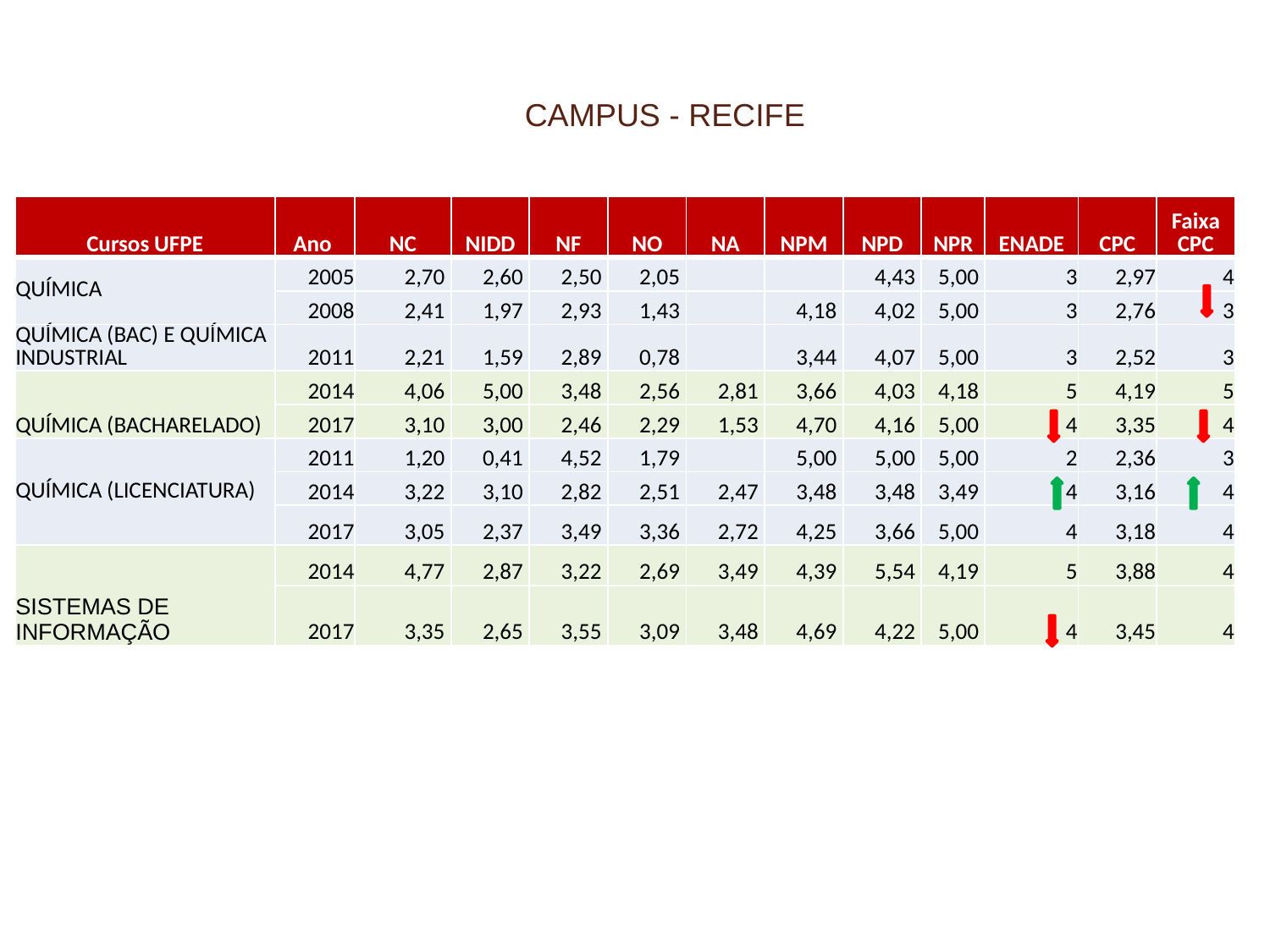

CAMPUS - RECIFE
| Cursos UFPE | Ano | NC | NIDD | NF | NO | NA | NPM | NPD | NPR | ENADE | CPC | Faixa CPC |
| --- | --- | --- | --- | --- | --- | --- | --- | --- | --- | --- | --- | --- |
| QUÍMICA | 2005 | 2,70 | 2,60 | 2,50 | 2,05 |  |  | 4,43 | 5,00 | 3 | 2,97 | 4 |
|  | 2008 | 2,41 | 1,97 | 2,93 | 1,43 |  | 4,18 | 4,02 | 5,00 | 3 | 2,76 | 3 |
| QUÍMICA (BAC) E QUÍMICA INDUSTRIAL | 2011 | 2,21 | 1,59 | 2,89 | 0,78 |  | 3,44 | 4,07 | 5,00 | 3 | 2,52 | 3 |
| QUÍMICA (BACHARELADO) | 2014 | 4,06 | 5,00 | 3,48 | 2,56 | 2,81 | 3,66 | 4,03 | 4,18 | 5 | 4,19 | 5 |
|  | 2017 | 3,10 | 3,00 | 2,46 | 2,29 | 1,53 | 4,70 | 4,16 | 5,00 | 4 | 3,35 | 4 |
| QUÍMICA (LICENCIATURA) | 2011 | 1,20 | 0,41 | 4,52 | 1,79 |  | 5,00 | 5,00 | 5,00 | 2 | 2,36 | 3 |
|  | 2014 | 3,22 | 3,10 | 2,82 | 2,51 | 2,47 | 3,48 | 3,48 | 3,49 | 4 | 3,16 | 4 |
|  | 2017 | 3,05 | 2,37 | 3,49 | 3,36 | 2,72 | 4,25 | 3,66 | 5,00 | 4 | 3,18 | 4 |
| SISTEMAS DE INFORMAÇÃO | 2014 | 4,77 | 2,87 | 3,22 | 2,69 | 3,49 | 4,39 | 5,54 | 4,19 | 5 | 3,88 | 4 |
|  | 2017 | 3,35 | 2,65 | 3,55 | 3,09 | 3,48 | 4,69 | 4,22 | 5,00 | 4 | 3,45 | 4 |